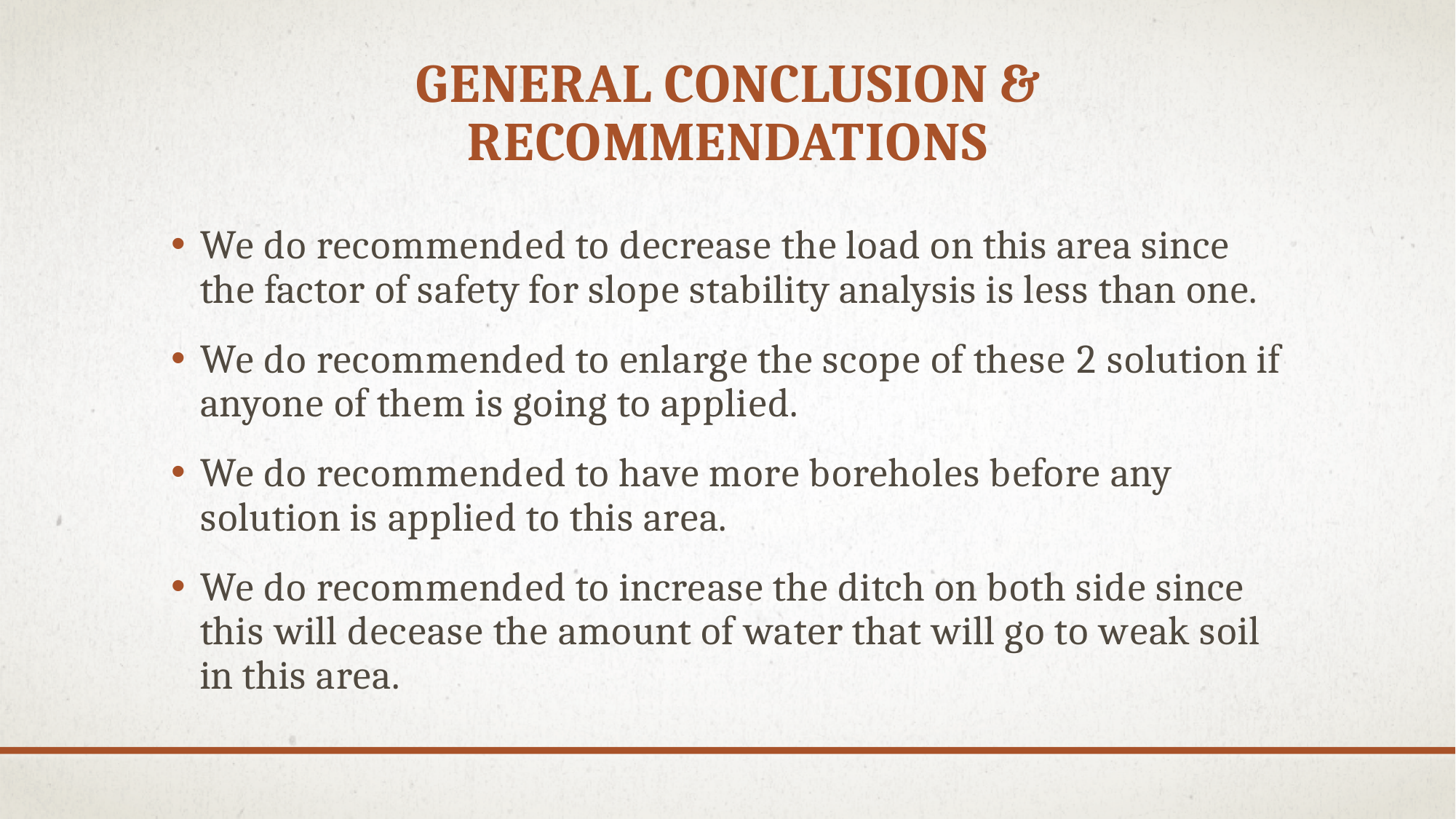

# General Conclusion & Recommendations
We do recommended to decrease the load on this area since the factor of safety for slope stability analysis is less than one.
We do recommended to enlarge the scope of these 2 solution if anyone of them is going to applied.
We do recommended to have more boreholes before any solution is applied to this area.
We do recommended to increase the ditch on both side since this will decease the amount of water that will go to weak soil in this area.